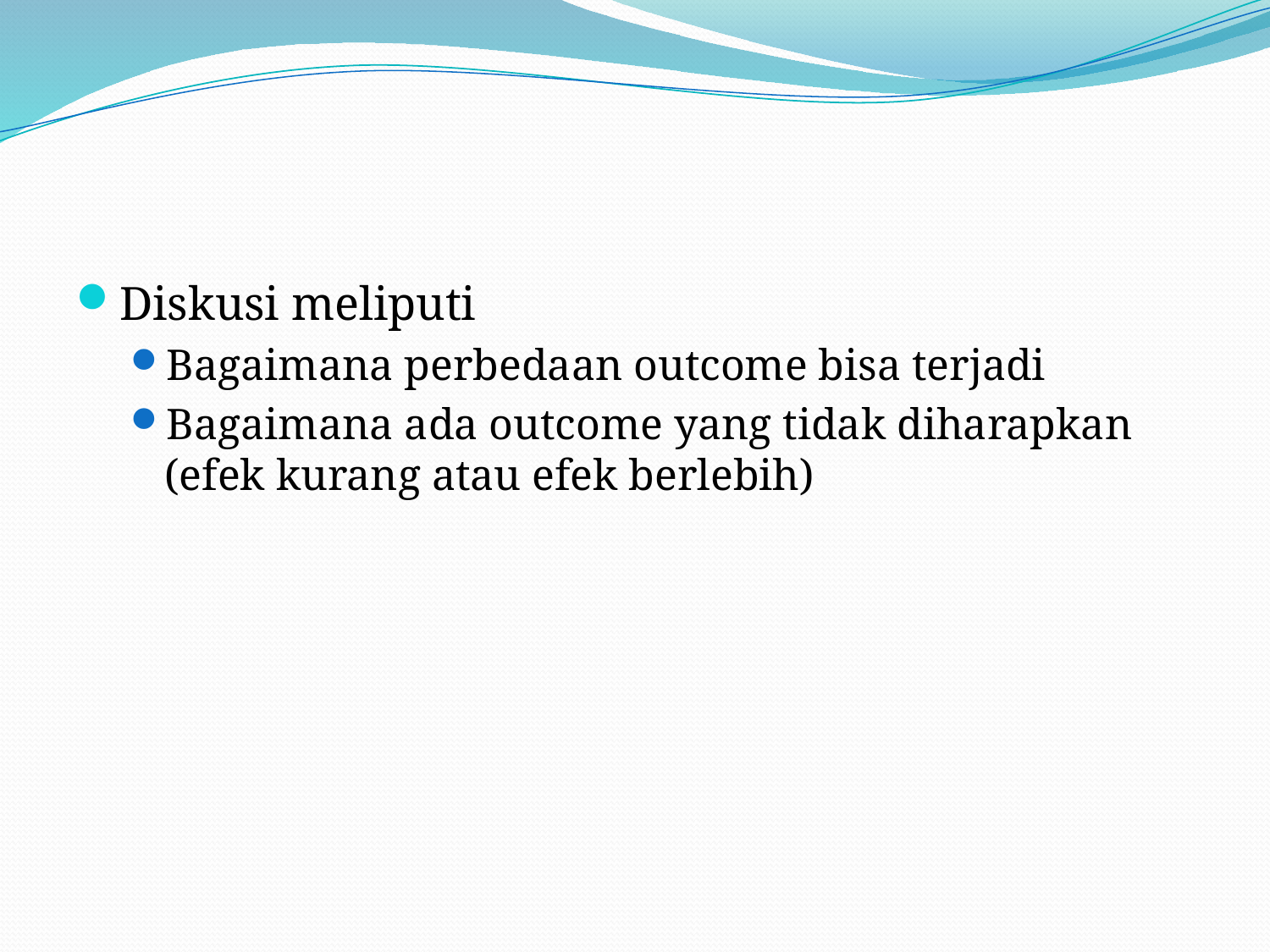

Diskusi meliputi
Bagaimana perbedaan outcome bisa terjadi
Bagaimana ada outcome yang tidak diharapkan (efek kurang atau efek berlebih)